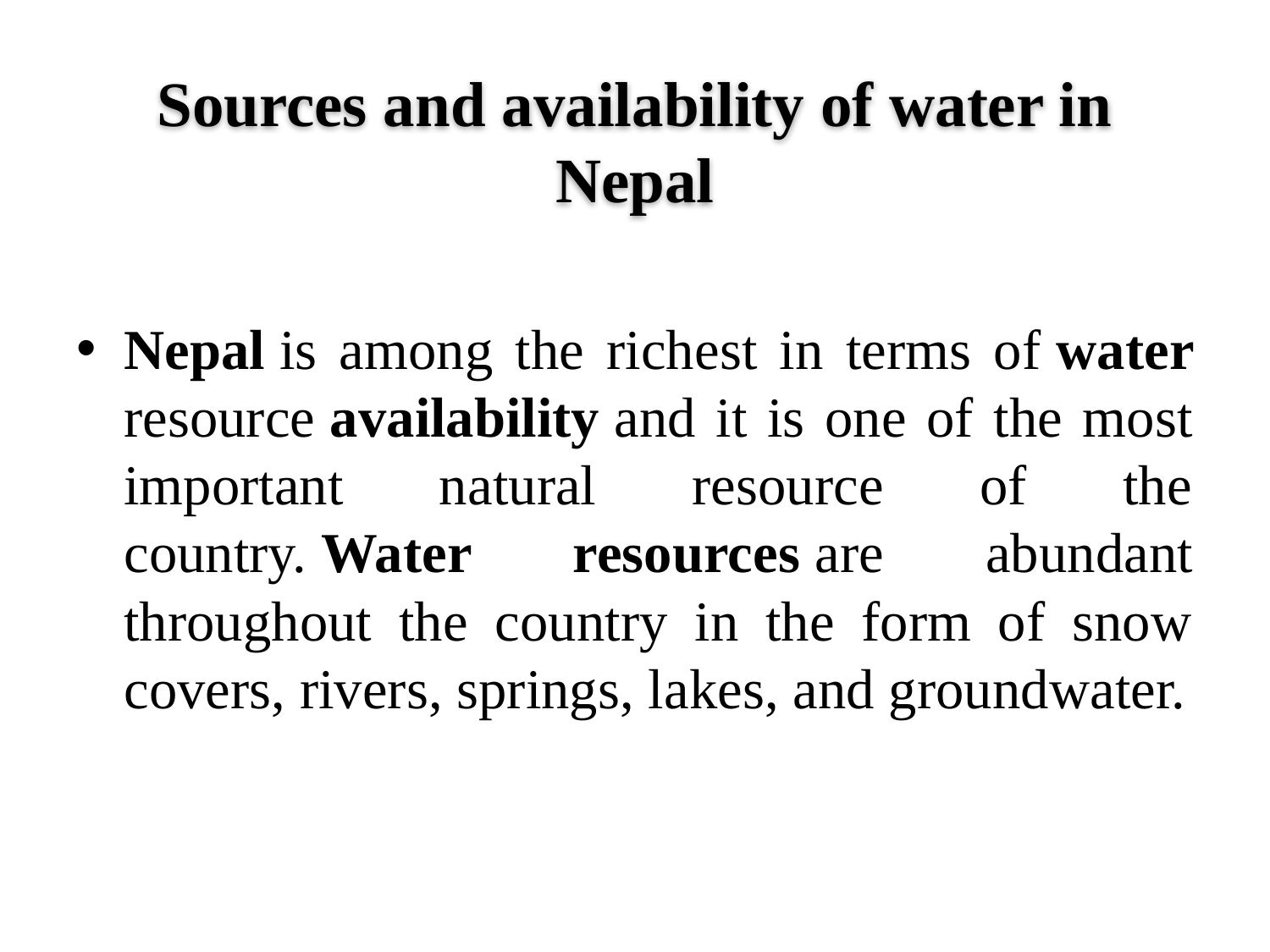

# Sources and availability of water in Nepal
Nepal is among the richest in terms of water resource availability and it is one of the most important natural resource of the country. Water resources are abundant throughout the country in the form of snow covers, rivers, springs, lakes, and groundwater.